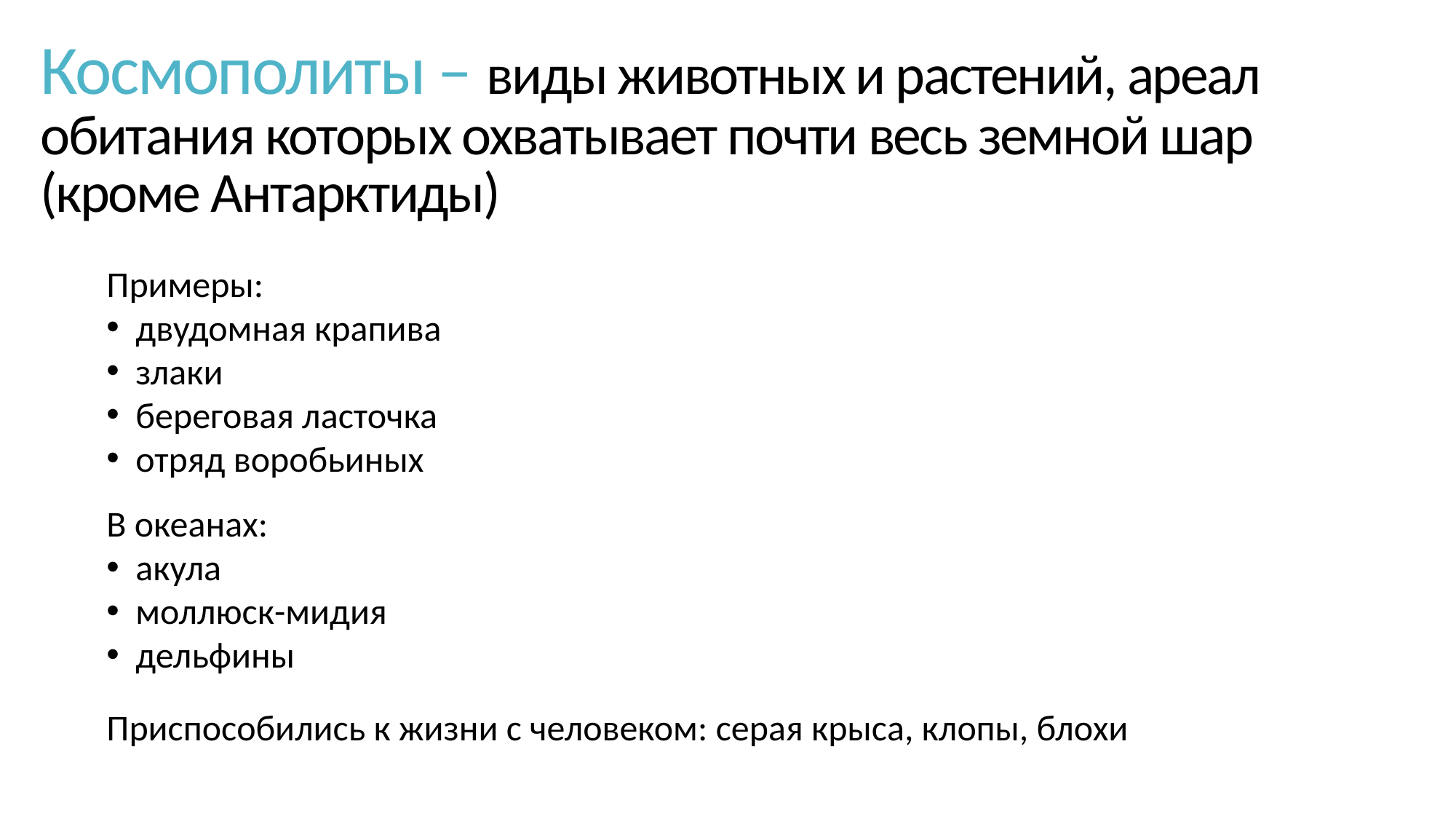

# Космополиты – виды животных и растений, ареал обитания которых охватывает почти весь земной шар (кроме Антарктиды)
Примеры:
  двудомная крапива
  злаки
  береговая ласточка
  отряд воробьиных

В океанах:
  акула
  моллюск-мидия
  дельфины

Приспособились к жизни с человеком: серая крыса, клопы, блохи